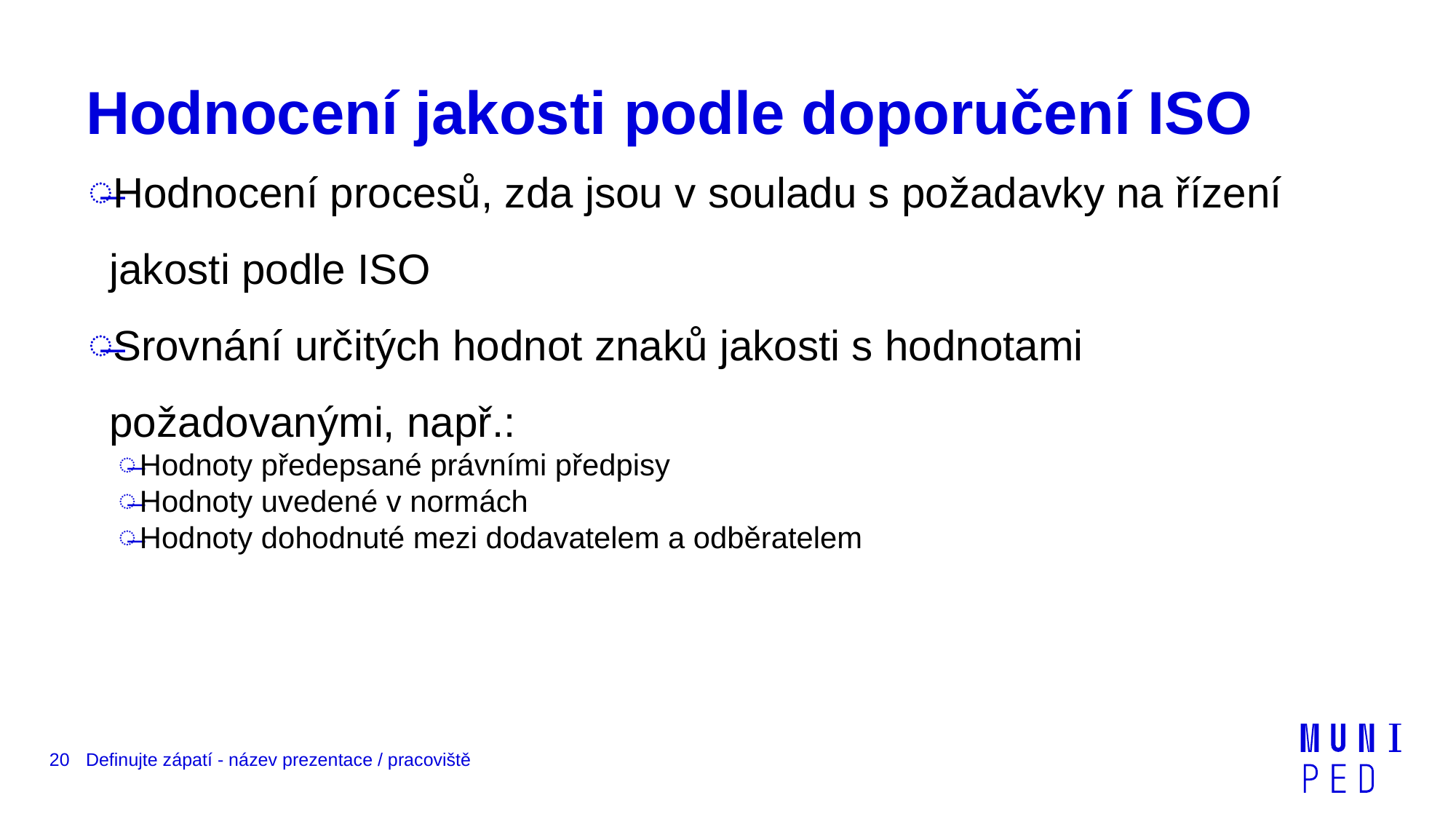

# Hodnocení jakosti podle doporučení ISO
Hodnocení procesů, zda jsou v souladu s požadavky na řízení jakosti podle ISO
Srovnání určitých hodnot znaků jakosti s hodnotami požadovanými, např.:
Hodnoty předepsané právními předpisy
Hodnoty uvedené v normách
Hodnoty dohodnuté mezi dodavatelem a odběratelem

20
Definujte zápatí - název prezentace / pracoviště